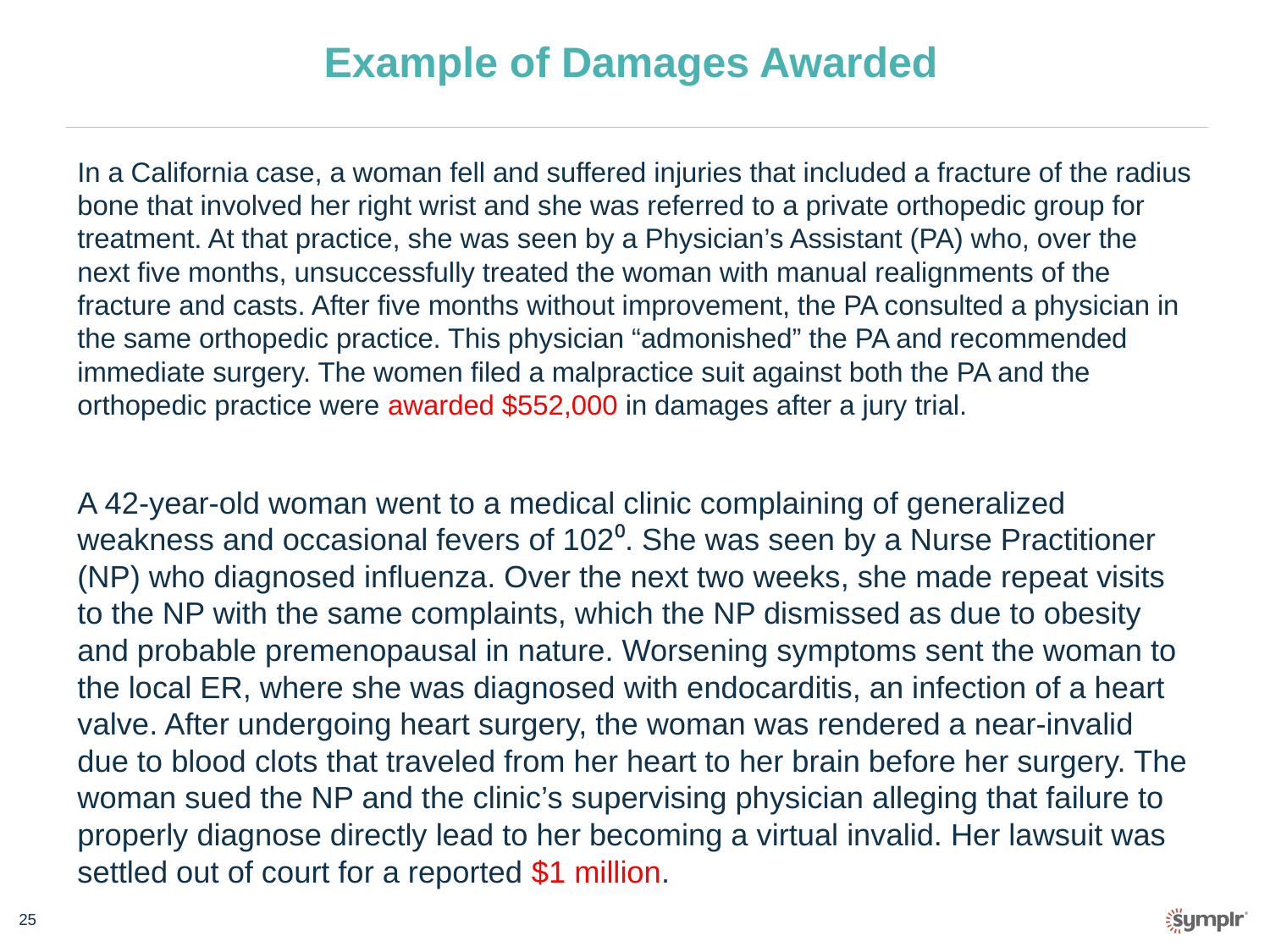

# Example of Damages Awarded
In a California case, a woman fell and suffered injuries that included a fracture of the radius bone that involved her right wrist and she was referred to a private orthopedic group for treatment. At that practice, she was seen by a Physician’s Assistant (PA) who, over the next five months, unsuccessfully treated the woman with manual realignments of the fracture and casts. After five months without improvement, the PA consulted a physician in the same orthopedic practice. This physician “admonished” the PA and recommended immediate surgery. The women filed a malpractice suit against both the PA and the orthopedic practice were awarded $552,000 in damages after a jury trial.

A 42-year-old woman went to a medical clinic complaining of generalized weakness and occasional fevers of 102⁰. She was seen by a Nurse Practitioner (NP) who diagnosed influenza. Over the next two weeks, she made repeat visits to the NP with the same complaints, which the NP dismissed as due to obesity and probable premenopausal in nature. Worsening symptoms sent the woman to the local ER, where she was diagnosed with endocarditis, an infection of a heart valve. After undergoing heart surgery, the woman was rendered a near-invalid due to blood clots that traveled from her heart to her brain before her surgery. The woman sued the NP and the clinic’s supervising physician alleging that failure to properly diagnose directly lead to her becoming a virtual invalid. Her lawsuit was settled out of court for a reported $1 million.

25